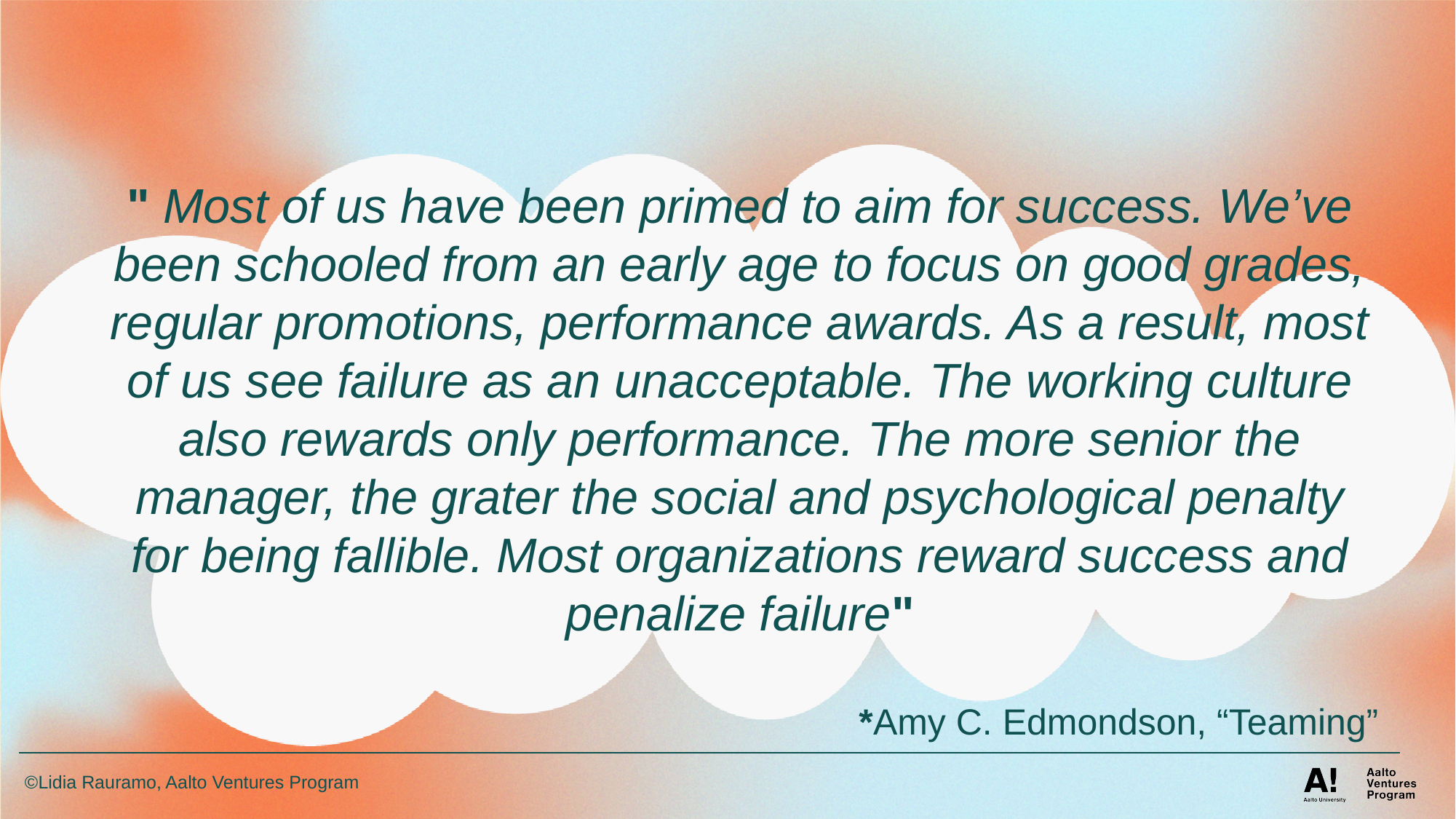

" Most of us have been primed to aim for success. We’ve been schooled from an early age to focus on good grades, regular promotions, performance awards. As a result, most of us see failure as an unacceptable. The working culture also rewards only performance. The more senior the manager, the grater the social and psychological penalty for being fallible. Most organizations reward success and penalize failure"

*Amy C. Edmondson, “Teaming”
©Lidia Rauramo, Aalto Ventures Program